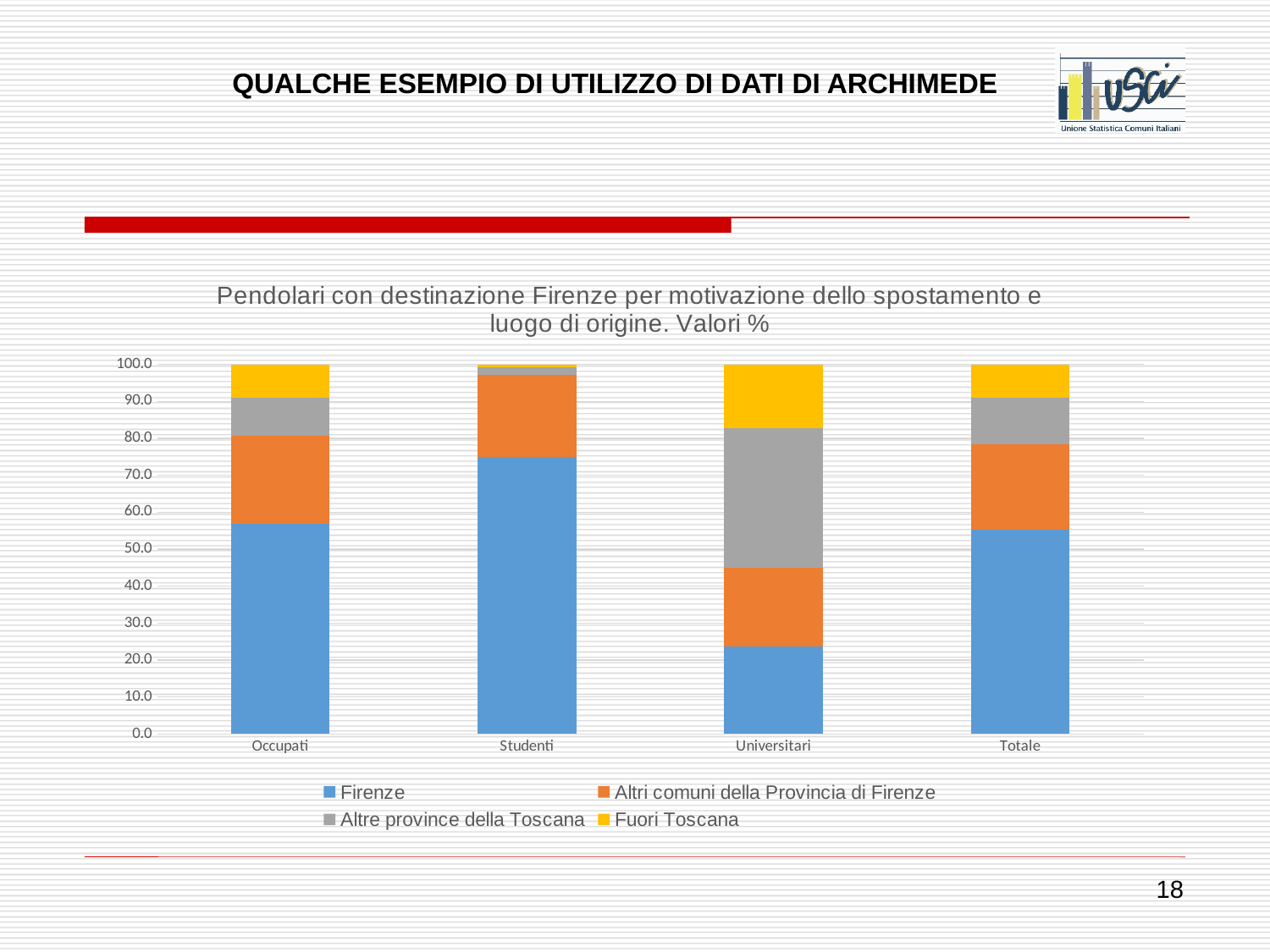

QUALCHE ESEMPIO DI UTILIZZO DI DATI DI ARCHIMEDE

### Chart: Pendolari con destinazione Firenze per motivazione dello spostamento e luogo di origine. Valori %

| Category | Firenze | Altri comuni della Provincia di Firenze | Altre province della Toscana | Fuori Toscana |
|---|---|---|---|---|
| Occupati | 56.964525625529085 | 23.705456980529735 | 10.310858788994226 | 9.019158604946956 |
| Studenti | 74.89668044260765 | 22.357019064124785 | 1.9241878860596364 | 0.8221126072079278 |
| Universitari | 23.55334428077743 | 21.325457709369868 | 37.86181711232568 | 17.25938089752702 |
| Totale | 55.24399373851494 | 23.217301992909427 | 12.62072848542596 | 8.917975783149675 |
18